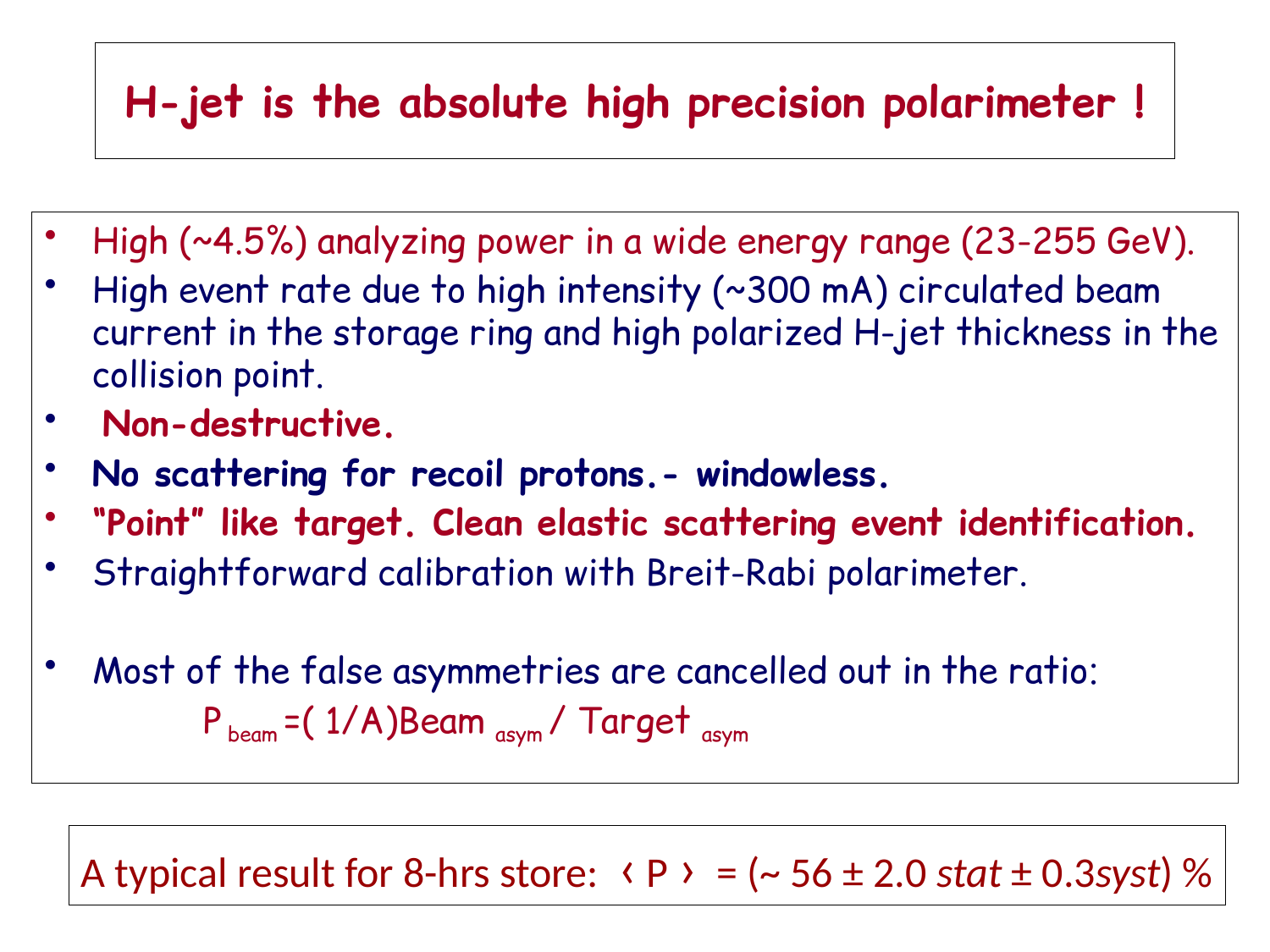

H-jet is the absolute high precision polarimeter !
High (~4.5%) analyzing power in a wide energy range (23-255 GeV).
High event rate due to high intensity (~300 mA) circulated beam current in the storage ring and high polarized H-jet thickness in the collision point.
 Non-destructive.
No scattering for recoil protons.- windowless.
“Point” like target. Clean elastic scattering event identification.
Straightforward calibration with Breit-Rabi polarimeter.

Most of the false asymmetries are cancelled out in the ratio:
               P beam =( 1/A)Beam asym / Target asym

A typical result for 8-hrs store:  ‹ P ›  = (~ 56 ± 2.0 stat ± 0.3syst) %